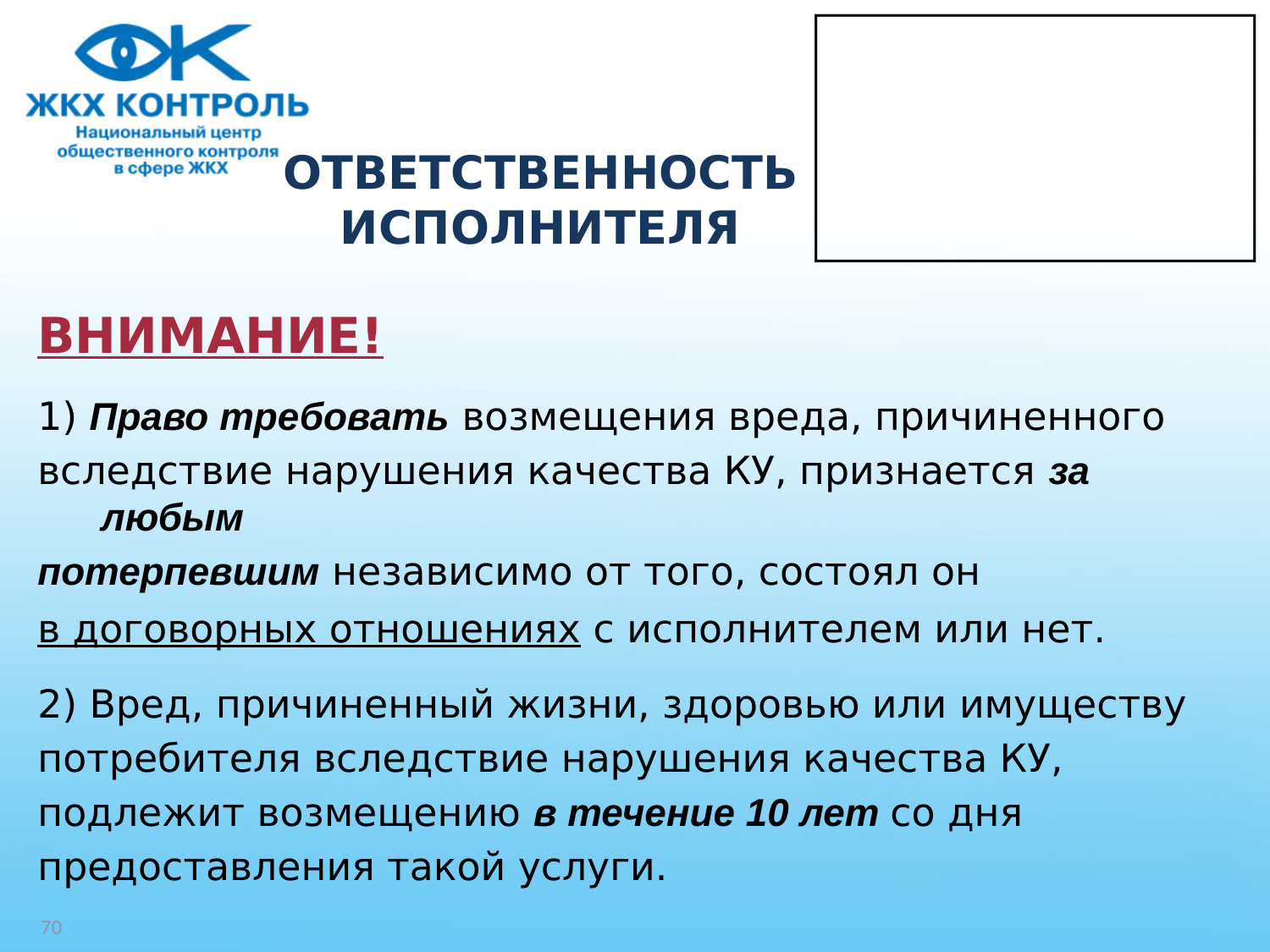

# ОТВЕТСТВЕННОСТЬ ИСПОЛНИТЕЛЯ
ВНИМАНИЕ!
1) Право требовать возмещения вреда, причиненного
вследствие нарушения качества КУ, признается за любым
потерпевшим независимо от того, состоял он
в договорных отношениях с исполнителем или нет.
2) Вред, причиненный жизни, здоровью или имуществу
потребителя вследствие нарушения качества КУ,
подлежит возмещению в течение 10 лет со дня
предоставления такой услуги.
70